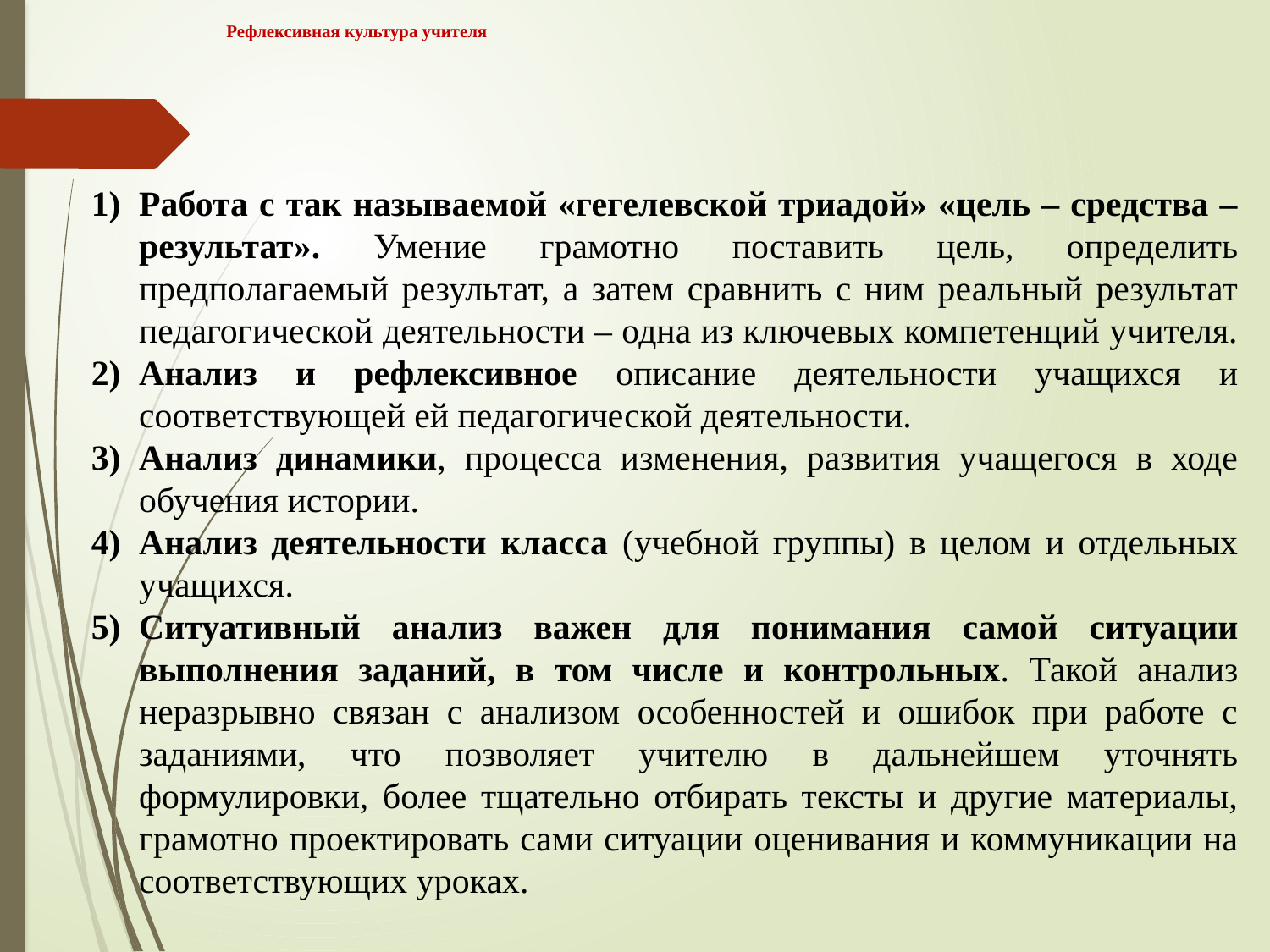

# Рефлексивная культура учителя
Работа с так называемой «гегелевской триадой» «цель – средства – результат». Умение грамотно поставить цель, определить предполагаемый результат, а затем сравнить с ним реальный результат педагогической деятельности – одна из ключевых компетенций учителя.
Анализ и рефлексивное описание деятельности учащихся и соответствующей ей педагогической деятельности.
Анализ динамики, процесса изменения, развития учащегося в ходе обучения истории.
Анализ деятельности класса (учебной группы) в целом и отдельных учащихся.
Ситуативный анализ важен для понимания самой ситуации выполнения заданий, в том числе и контрольных. Такой анализ неразрывно связан с анализом особенностей и ошибок при работе с заданиями, что позволяет учителю в дальнейшем уточнять формулировки, более тщательно отбирать тексты и другие материалы, грамотно проектировать сами ситуации оценивания и коммуникации на соответствующих уроках.